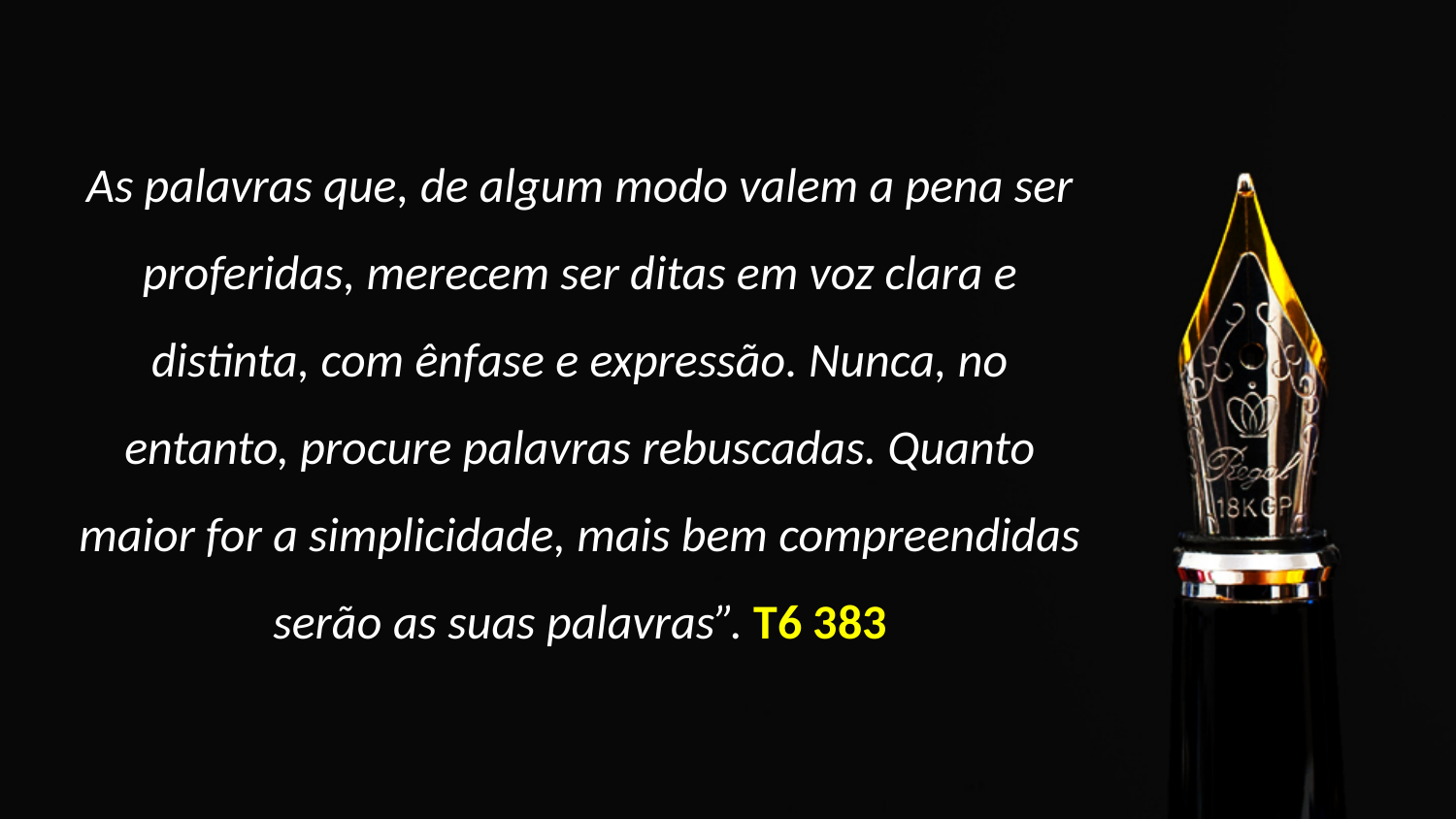

# As palavras que, de algum modo valem a pena ser proferidas, merecem ser ditas em voz clara e distinta, com ênfase e expressão. Nunca, no entanto, procure palavras rebuscadas. Quanto maior for a simplicidade, mais bem compreendidas serão as suas palavras”. T6 383